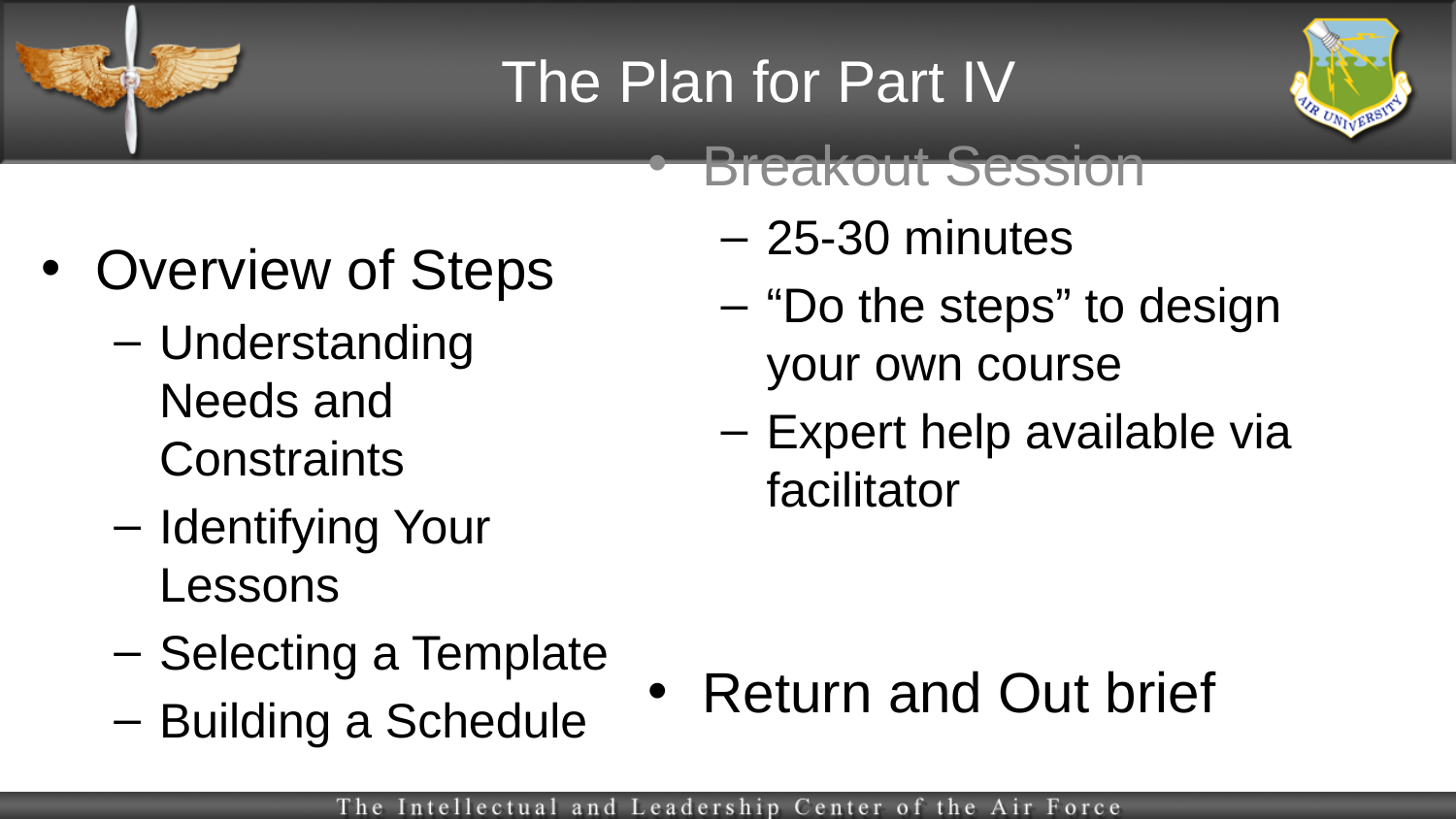

# The Plan for Part IV
Breakout Session
25-30 minutes
“Do the steps” to design your own course
Expert help available via facilitator
Overview of Steps
Understanding Needs and Constraints
Identifying Your Lessons
Selecting a Template
Building a Schedule
Return and Out brief